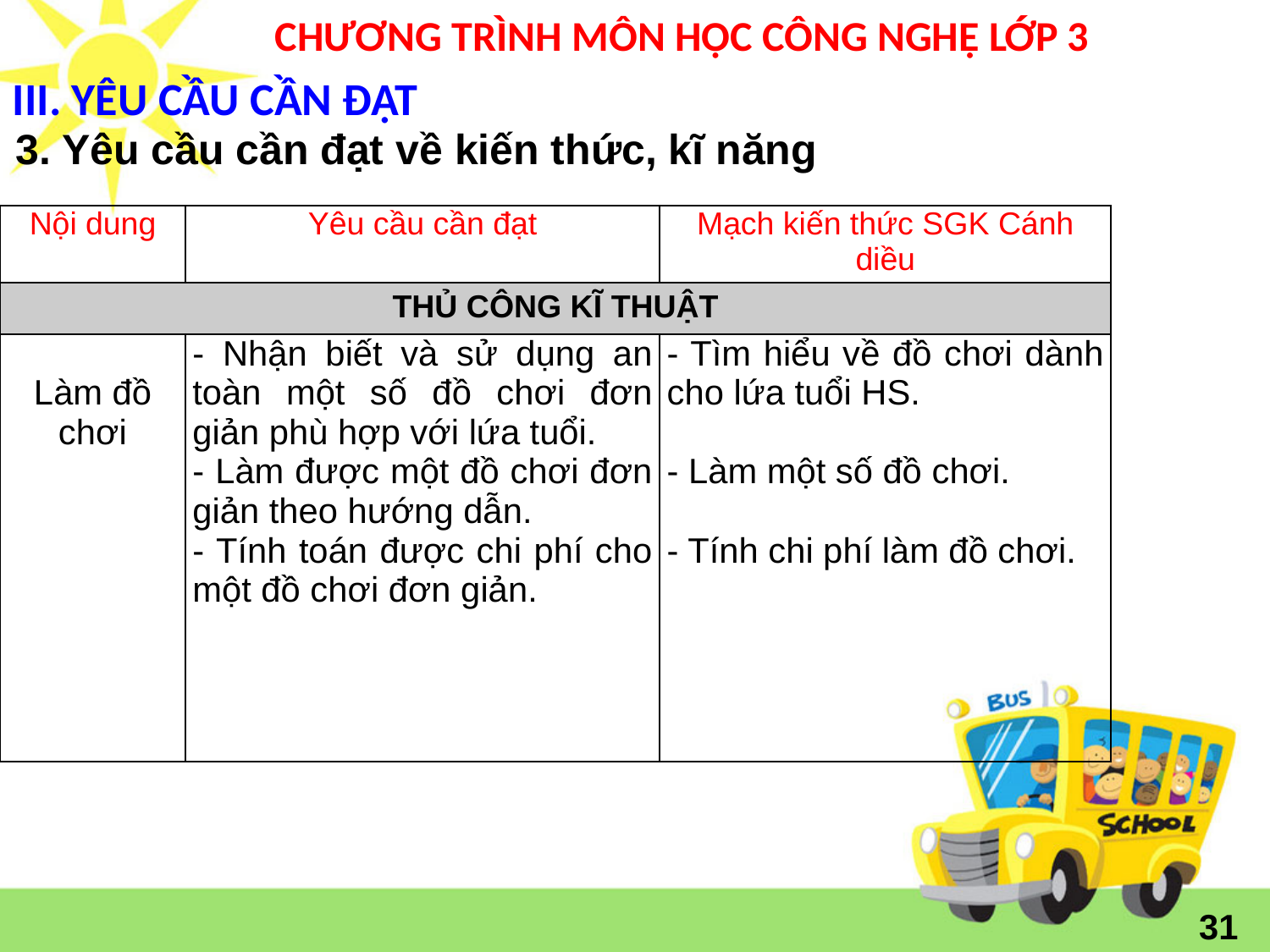

# CHƯƠNG TRÌNH MÔN HỌC CÔNG NGHỆ LỚP 3
III. YÊU CẦU CẦN ĐẠT
3. Yêu cầu cần đạt về kiến thức, kĩ năng

| Nội dung | Yêu cầu cần đạt | Mạch kiến thức SGK Cánh diều |
| --- | --- | --- |
| THỦ CÔNG KĨ THUẬT |  |  |
| Làm đồ chơi | - Nhận biết và sử dụng an toàn một số đồ chơi đơn giản phù hợp với lứa tuổi. - Làm được một đồ chơi đơn giản theo hướng dẫn. - Tính toán được chi phí cho một đồ chơi đơn giản. | - Tìm hiểu về đồ chơi dành cho lứa tuổi HS.   - Làm một số đồ chơi.   - Tính chi phí làm đồ chơi. |
31